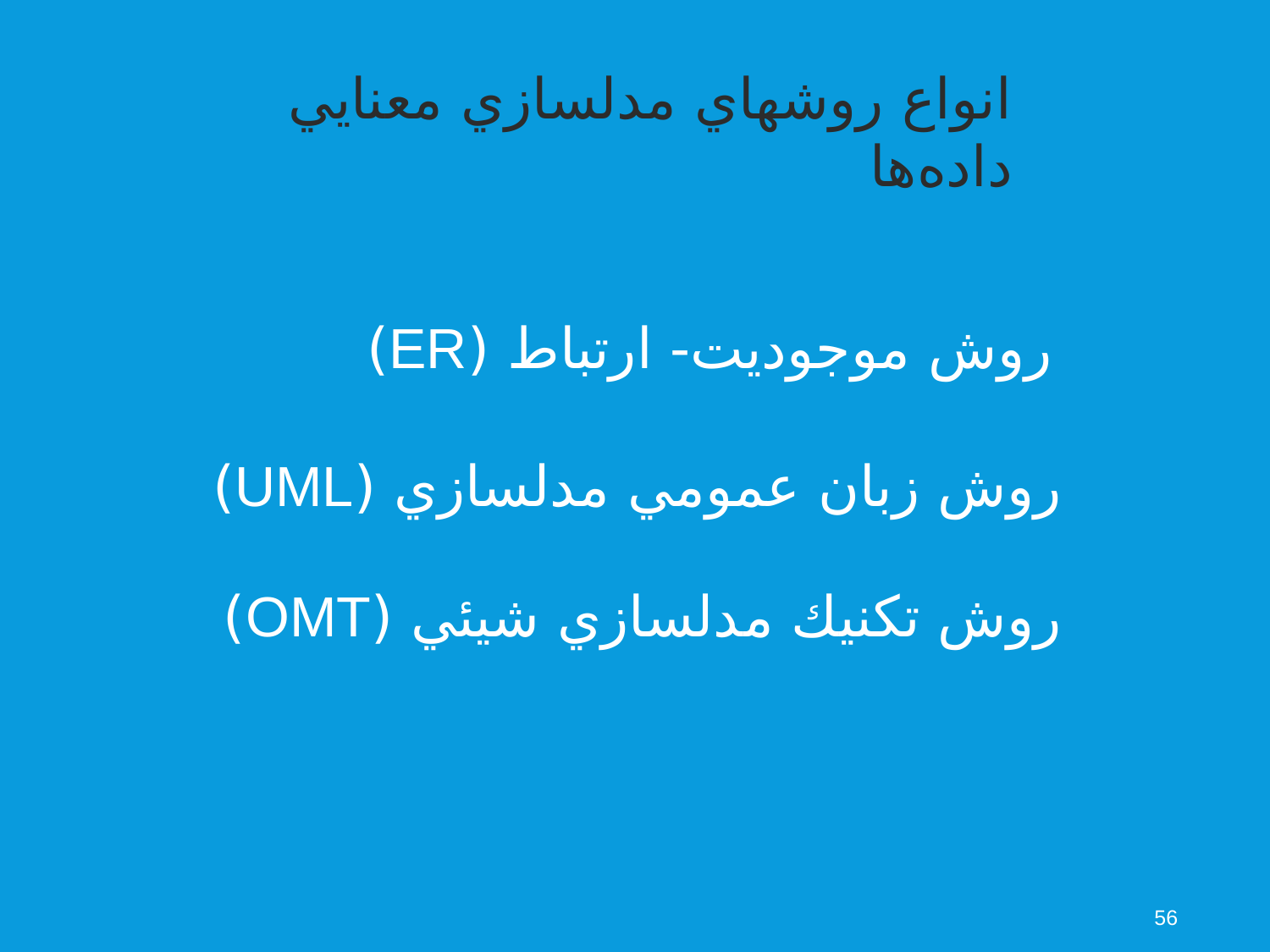

انواع روشهاي مدلسازي معنايي داده‌ها
روش موجوديت- ارتباط (ER)
روش زبان عمومي مدلسازي (UML)
روش تكنيك مدلسازي شيئي (OMT)
56